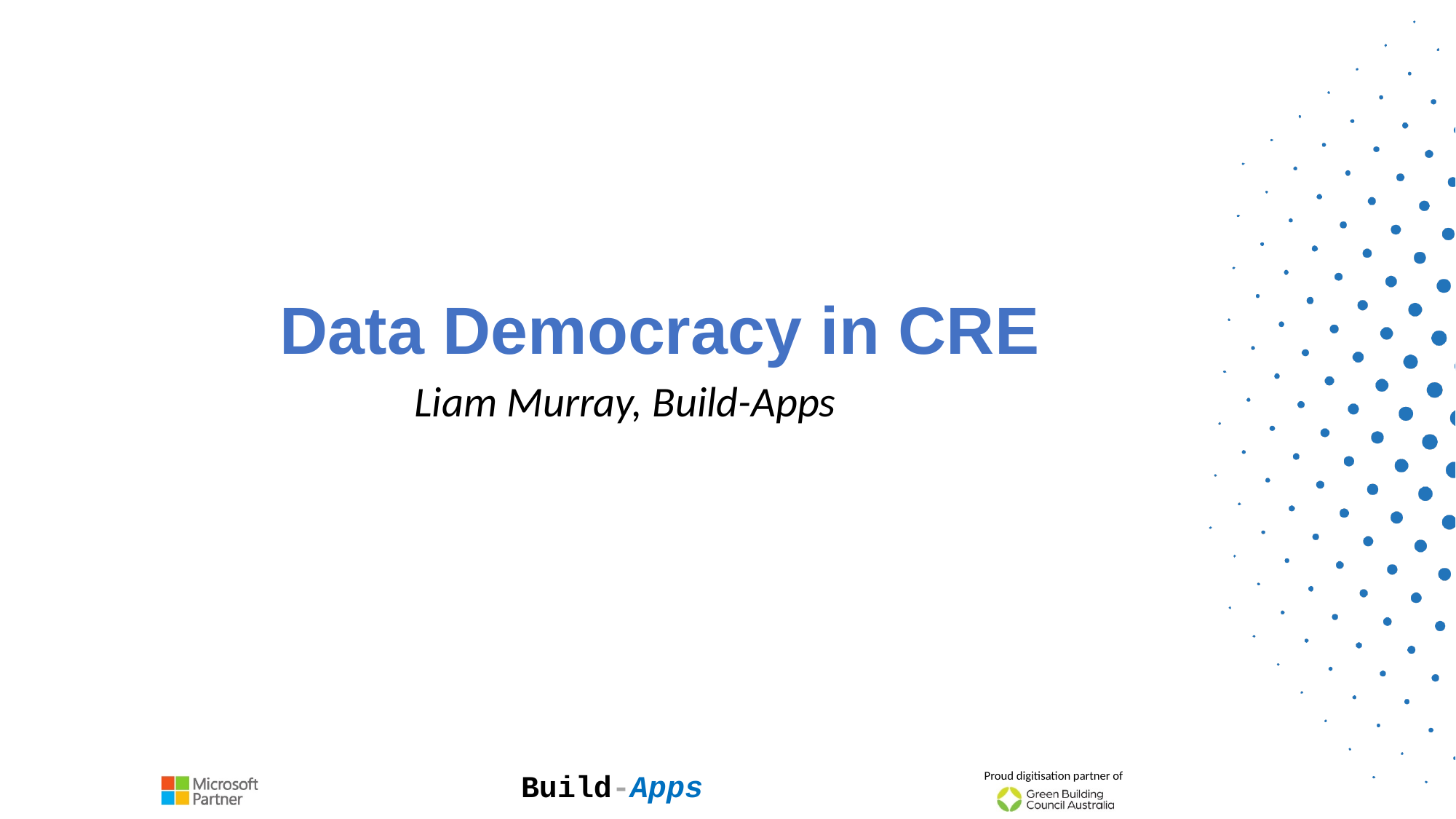

# Data Democracy in CRE
Liam Murray, Build-Apps